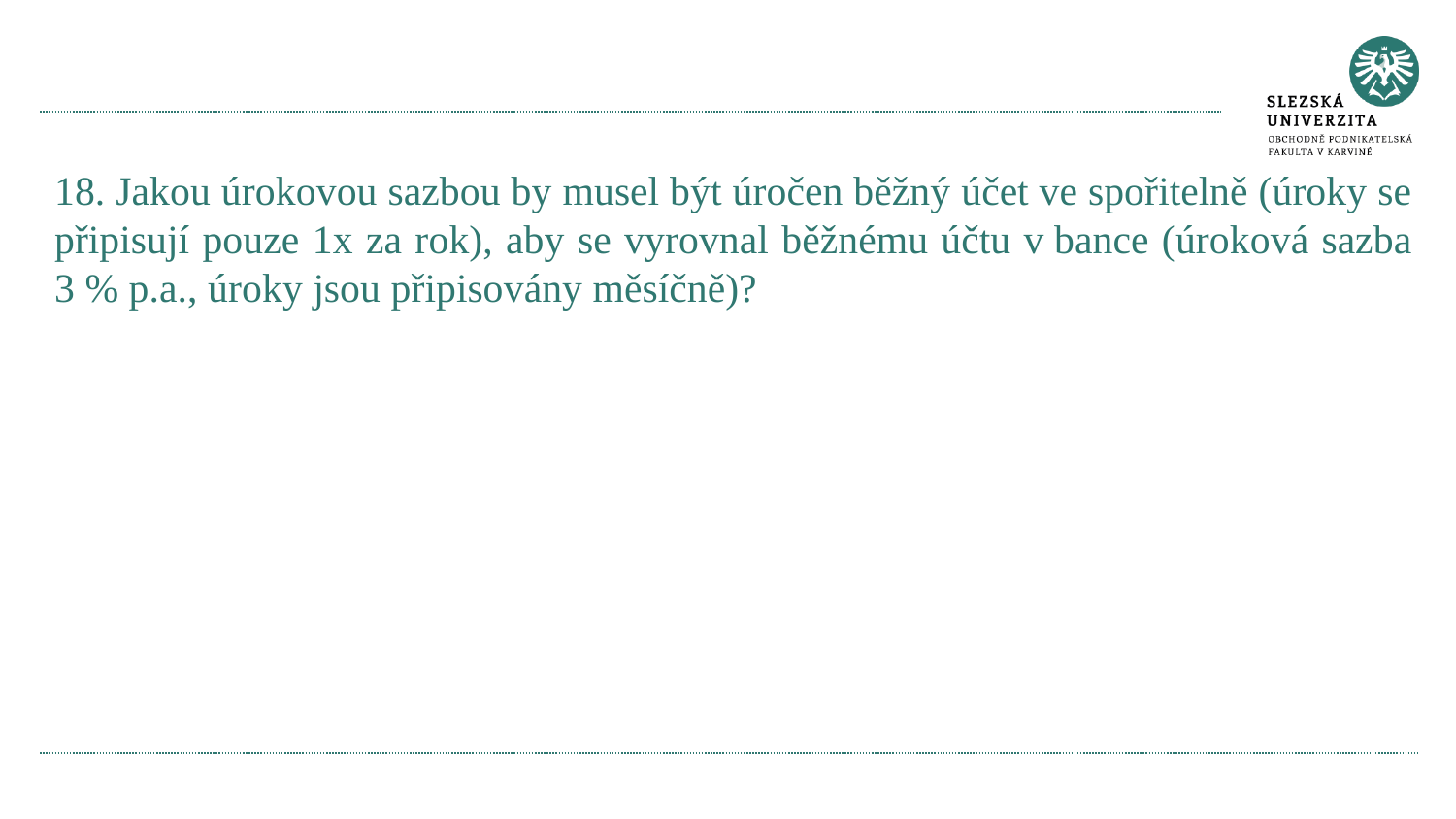

#
18. Jakou úrokovou sazbou by musel být úročen běžný účet ve spořitelně (úroky se připisují pouze 1x za rok), aby se vyrovnal běžnému účtu v bance (úroková sazba 3 % p.a., úroky jsou připisovány měsíčně)?